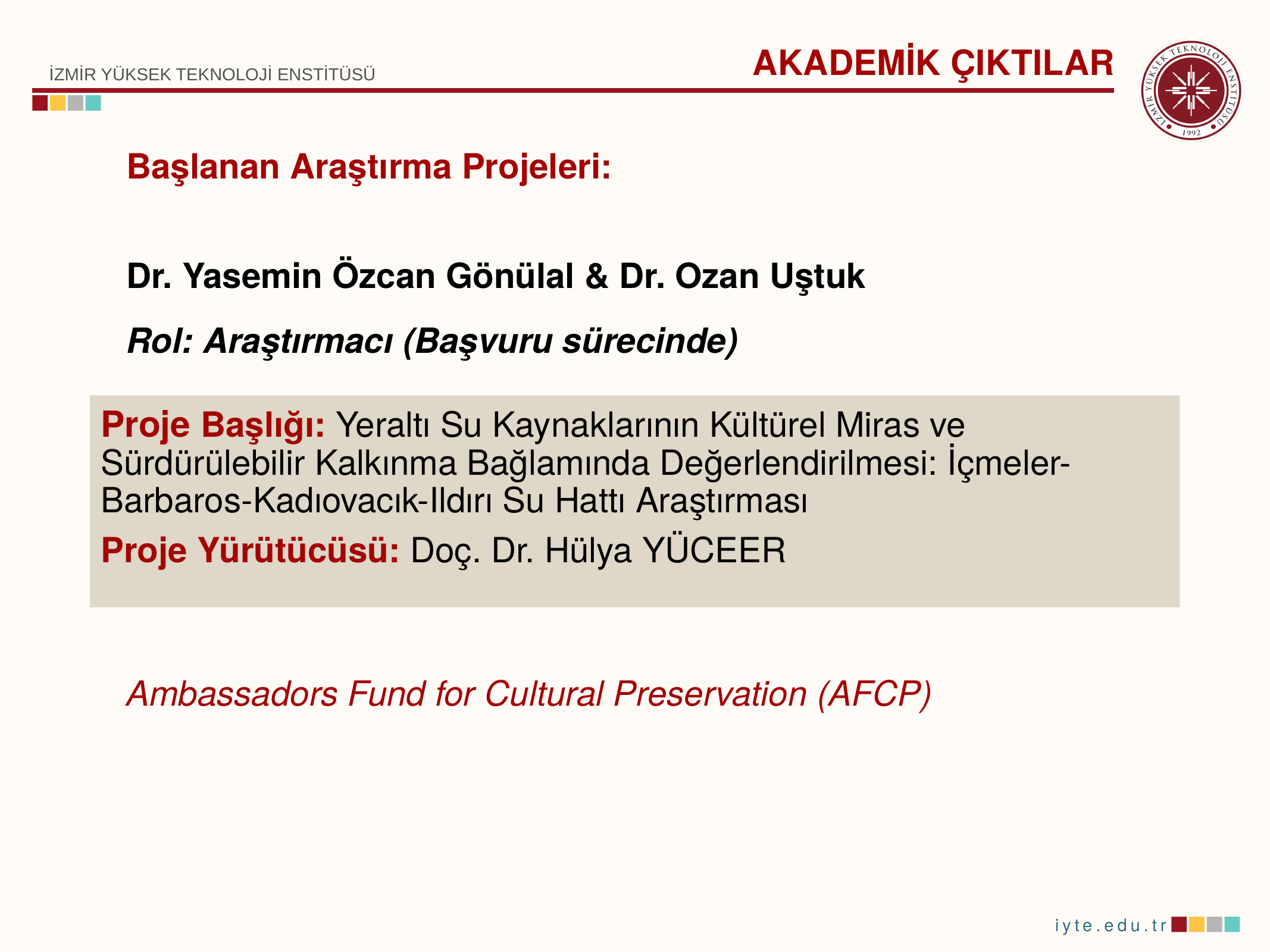

AKADEMİK ÇIKTILAR
Başlanan Araştırma Projeleri:

Dr. Yasemin Özcan Gönülal & Dr. Ozan Uştuk
Rol: Araştırmacı (Başvuru sürecinde)

Proje Başlığı: Yeraltı Su Kaynaklarının Kültürel Miras ve Sürdürülebilir Kalkınma Bağlamında Değerlendirilmesi: İçmeler-Barbaros-Kadıovacık-Ildırı Su Hattı Araştırması
Proje Yürütücüsü: Doç. Dr. Hülya YÜCEER
Ambassadors Fund for Cultural Preservation (AFCP)